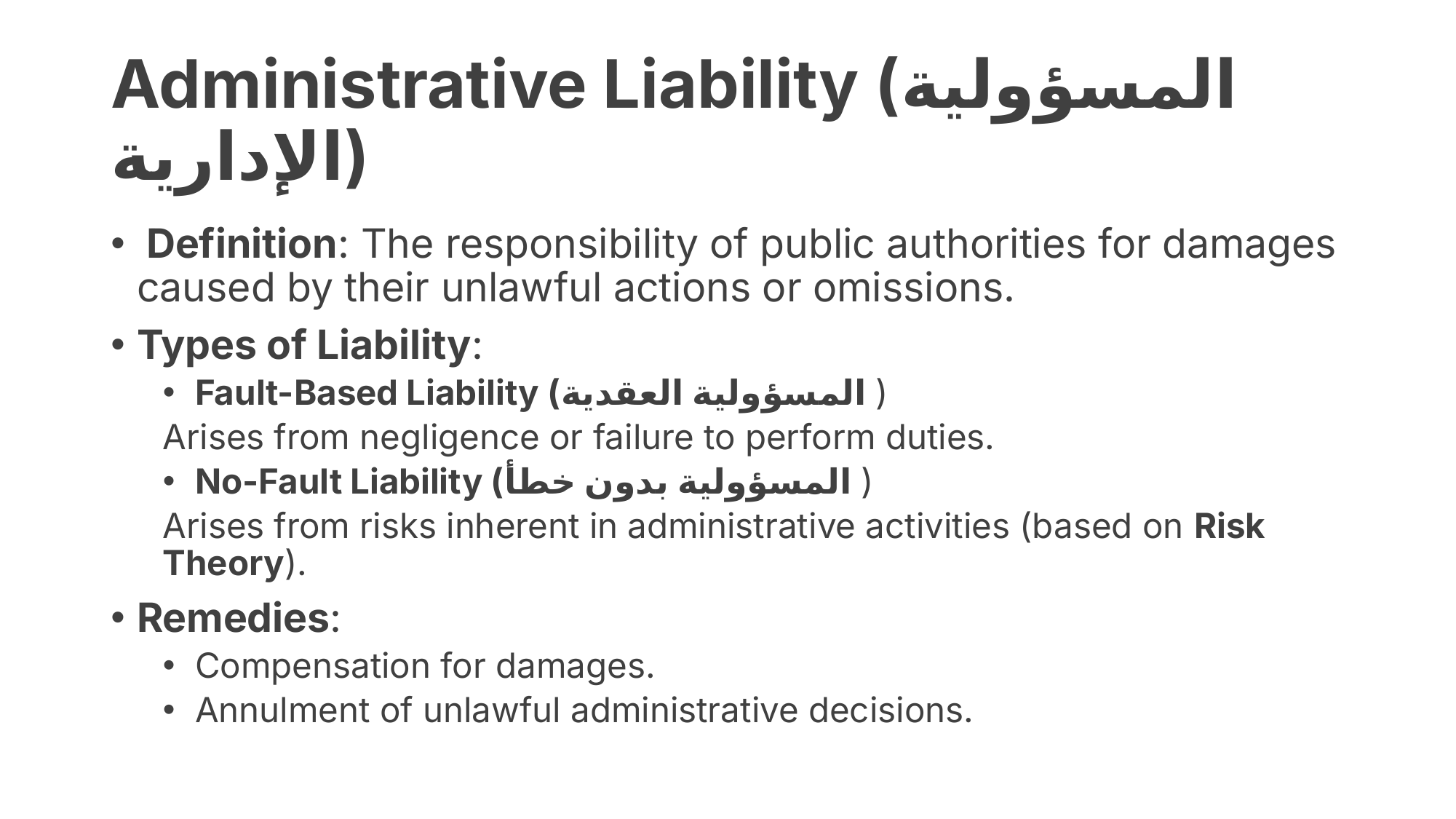

# Administrative Liability (المسؤولية الإدارية)
 Definition: The responsibility of public authorities for damages caused by their unlawful actions or omissions.
Types of Liability:
Fault-Based Liability (المسؤولية العقدية )
Arises from negligence or failure to perform duties.
No-Fault Liability (المسؤولية بدون خطأ )
Arises from risks inherent in administrative activities (based on Risk Theory).
Remedies:
Compensation for damages.
Annulment of unlawful administrative decisions.